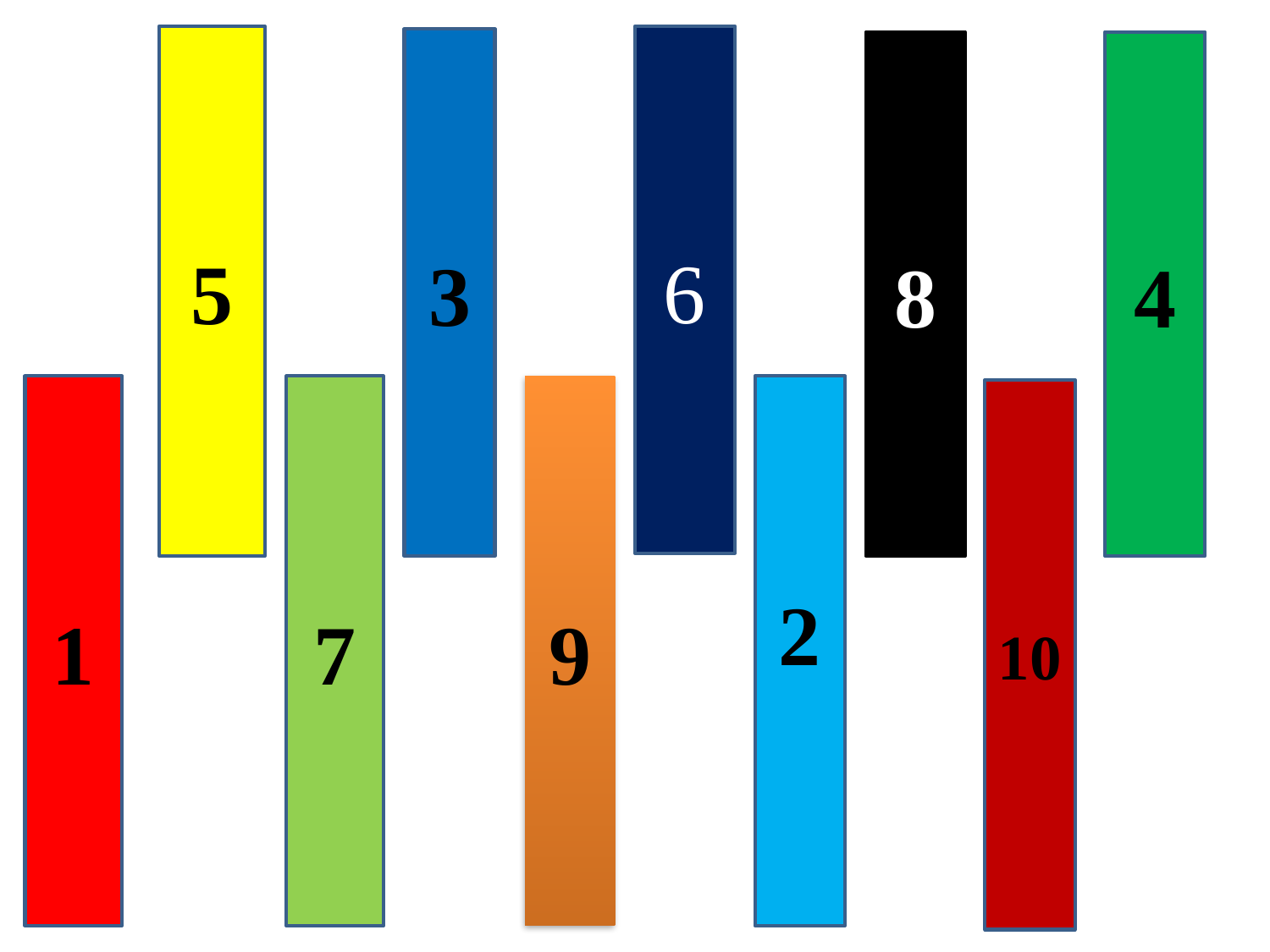

5
6
3
8
4
1
7
9
2

10